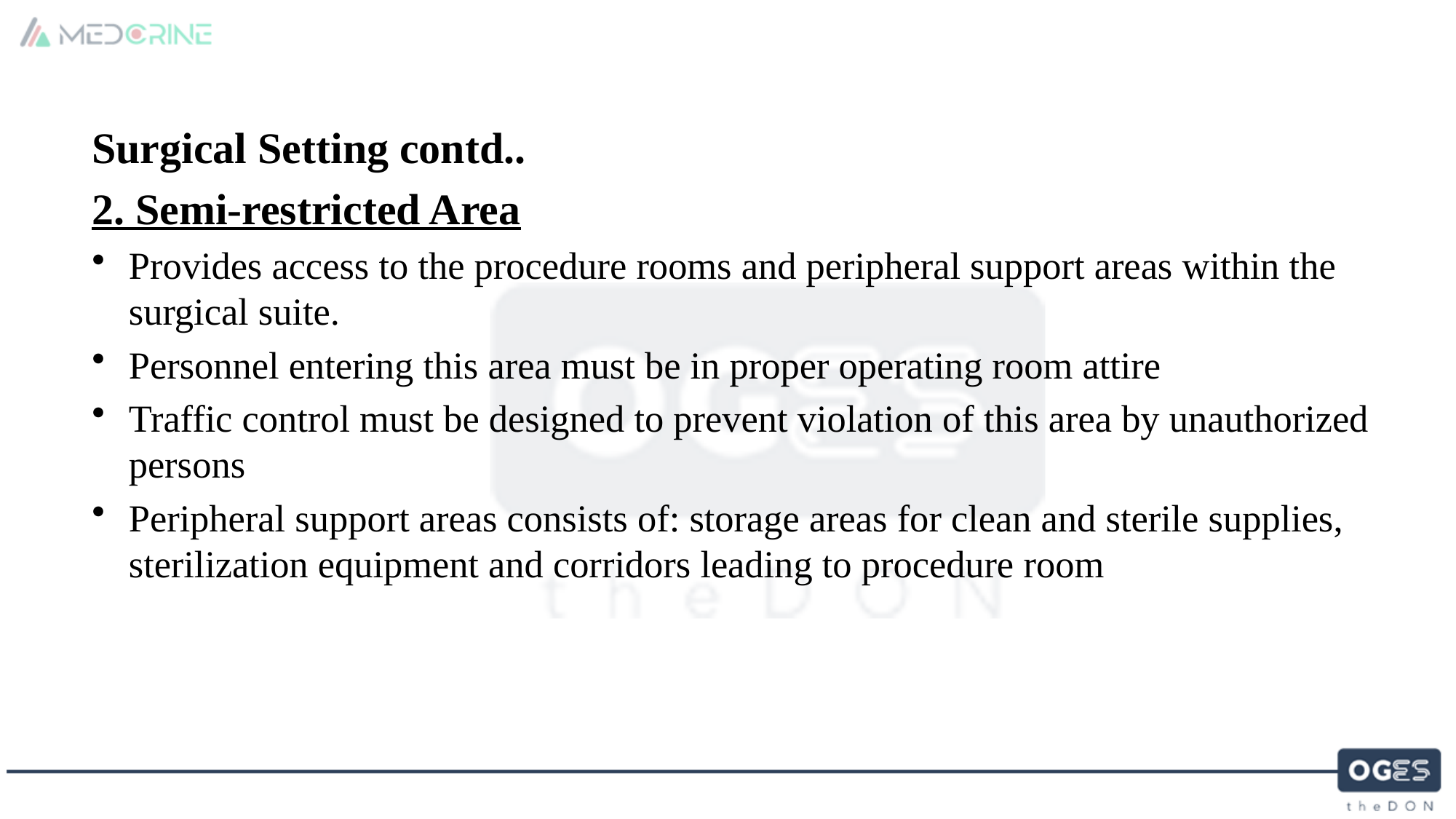

Surgical Setting contd..
2. Semi-restricted Area
Provides access to the procedure rooms and peripheral support areas within the surgical suite.
Personnel entering this area must be in proper operating room attire
Traffic control must be designed to prevent violation of this area by unauthorized persons
Peripheral support areas consists of: storage areas for clean and sterile supplies, sterilization equipment and corridors leading to procedure room